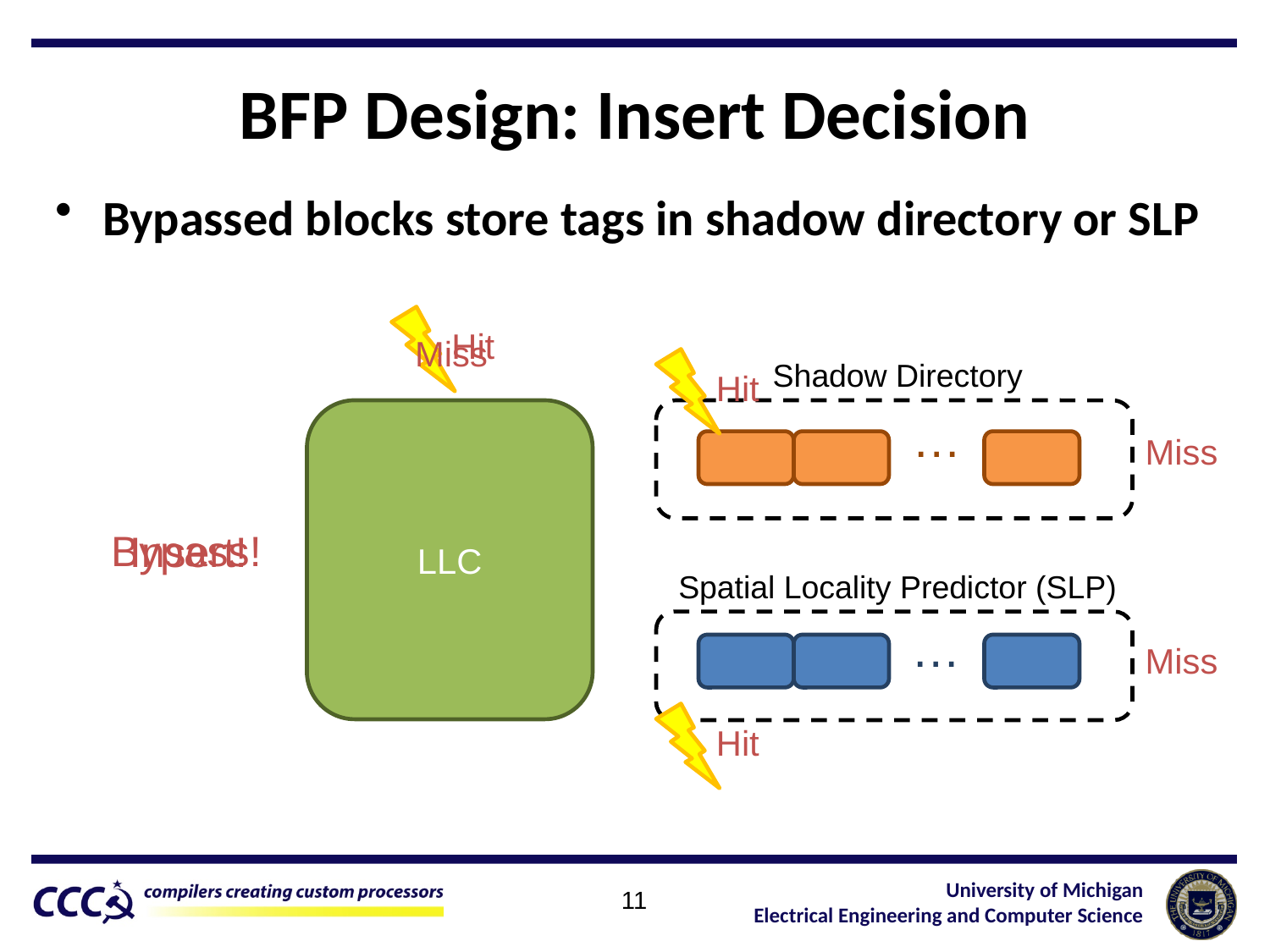

# BFP Design: Insert Decision
Bypassed blocks store tags in shadow directory or SLP

Hit
Miss

Shadow Directory
Hit
LLC

…
Miss

Bypass!
Insert!
Spatial Locality Predictor (SLP)

…
Miss

Hit
11